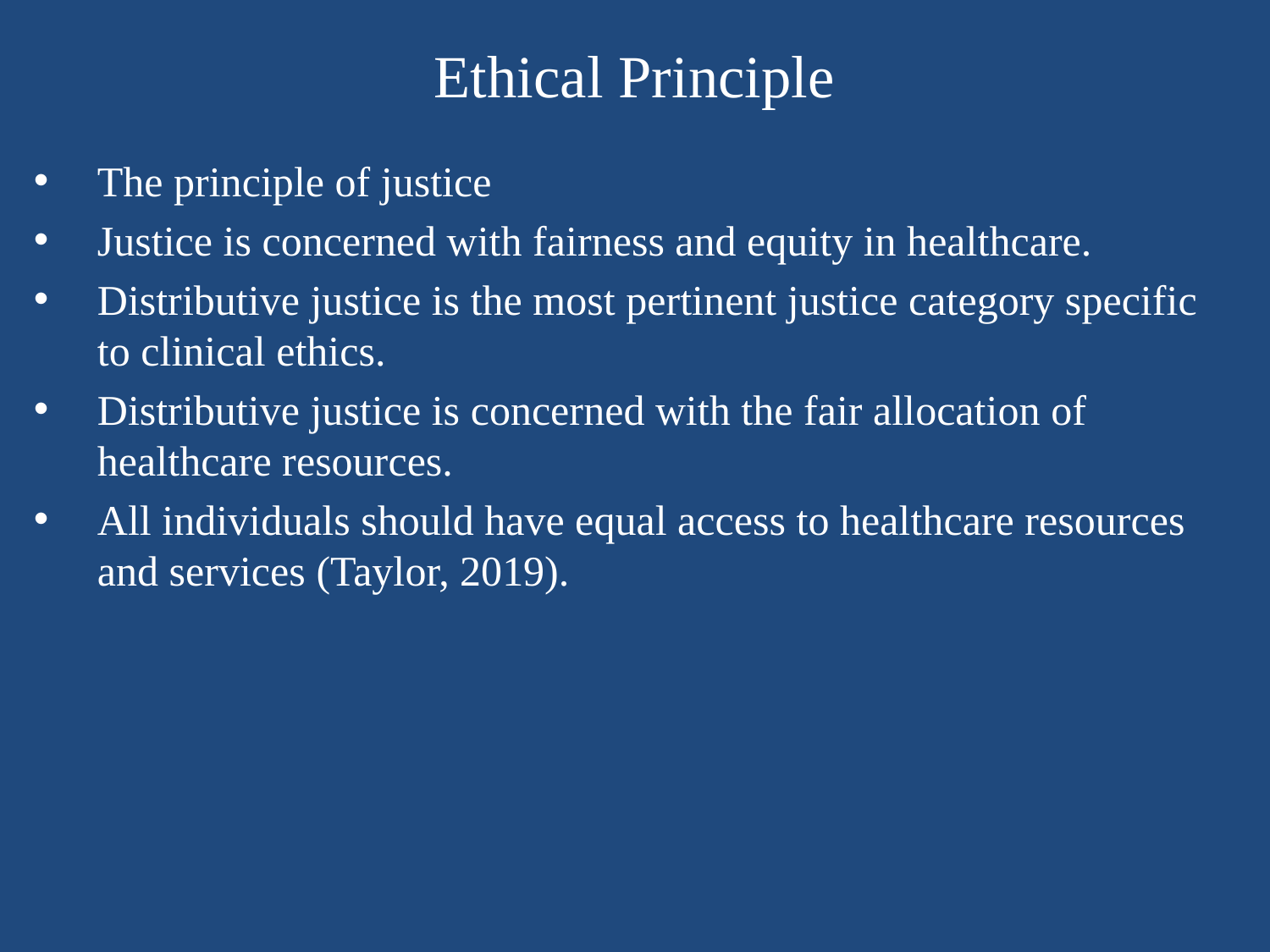

# Ethical Principle
The principle of justice
Justice is concerned with fairness and equity in healthcare.
Distributive justice is the most pertinent justice category specific to clinical ethics.
Distributive justice is concerned with the fair allocation of healthcare resources.
All individuals should have equal access to healthcare resources and services (Taylor, 2019).